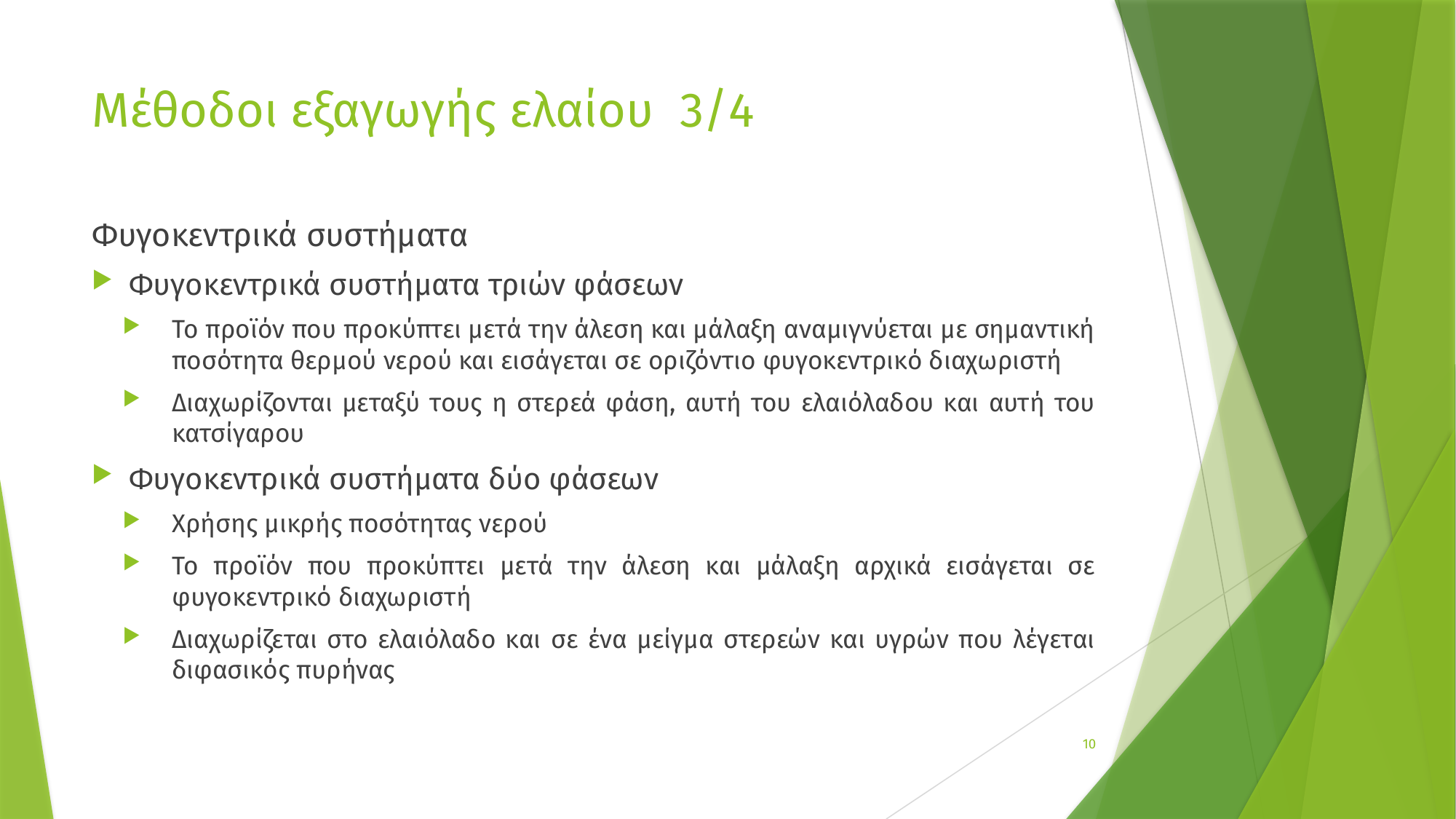

# Μέθοδοι εξαγωγής ελαίου  3/4
Φυγοκεντρικά συστήματα
Φυγοκεντρικά συστήματα τριών φάσεων
Το προϊόν που προκύπτει μετά την άλεση και μάλαξη αναμιγνύεται με σημαντική ποσότητα θερμού νερού και εισάγεται σε οριζόντιο φυγοκεντρικό διαχωριστή
Διαχωρίζονται μεταξύ τους η στερεά φάση, αυτή του ελαιόλαδου και αυτή του κατσίγαρου
Φυγοκεντρικά συστήματα δύο φάσεων
Χρήσης μικρής ποσότητας νερού
Το προϊόν που προκύπτει μετά την άλεση και μάλαξη αρχικά εισάγεται σε φυγοκεντρικό διαχωριστή
Διαχωρίζεται στο ελαιόλαδο και σε ένα μείγμα στερεών και υγρών που λέγεται διφασικός πυρήνας

10